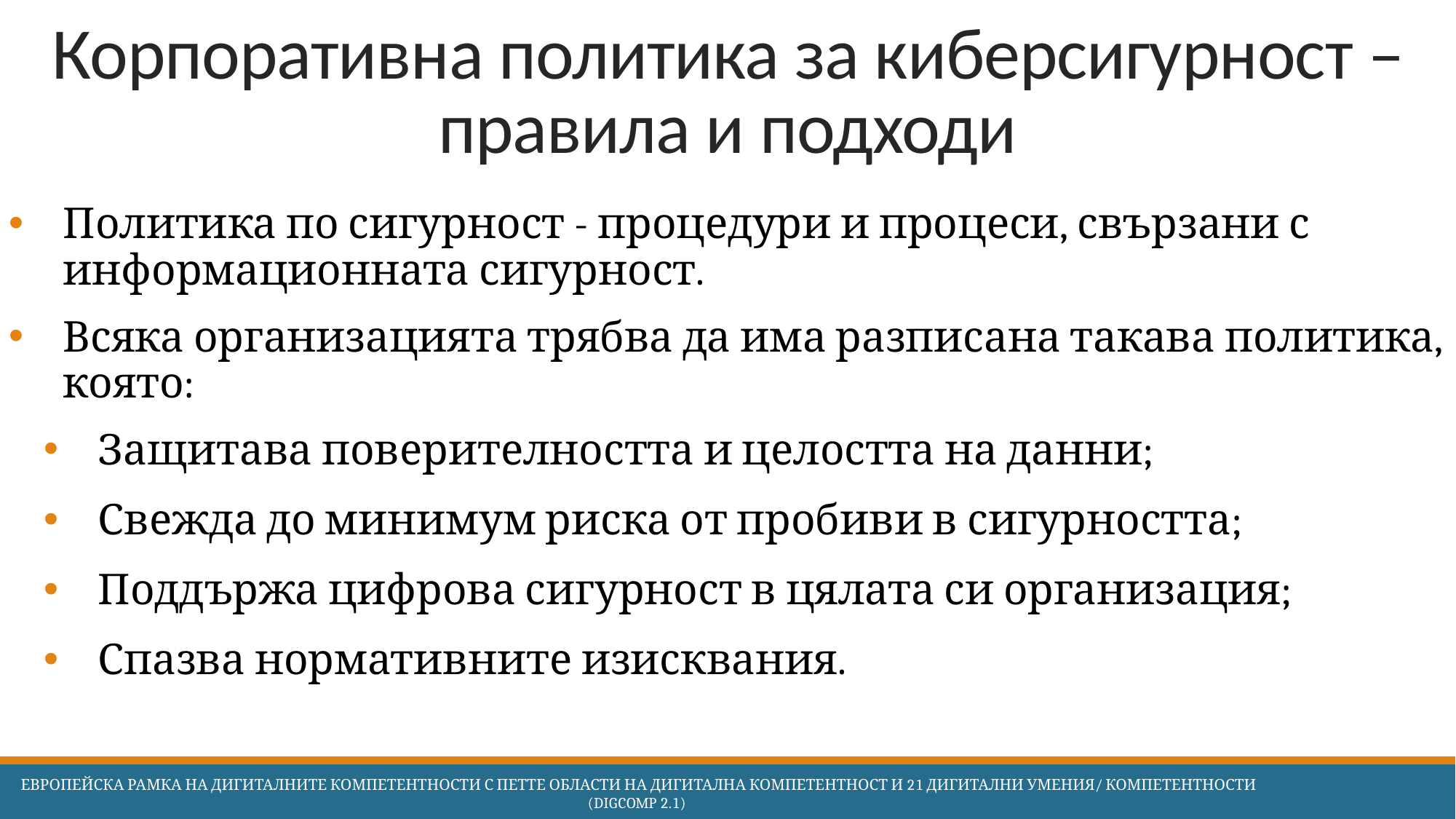

# Корпоративна политика за киберсигурност – правила и подходи
Политика по сигурност - процедури и процеси, свързани с информационната сигурност.
Всяка организацията трябва да има разписана такава политика, която:
Защитава поверителността и целостта на данни;
Свежда до минимум риска от пробиви в сигурността;
Поддържа цифрова сигурност в цялата си организация;
Спазва нормативните изисквания.

 Европейска Рамка на дигиталните компетентности с петте области на дигитална компетентност и 21 дигитални умения/ компетентности (DigComp 2.1)